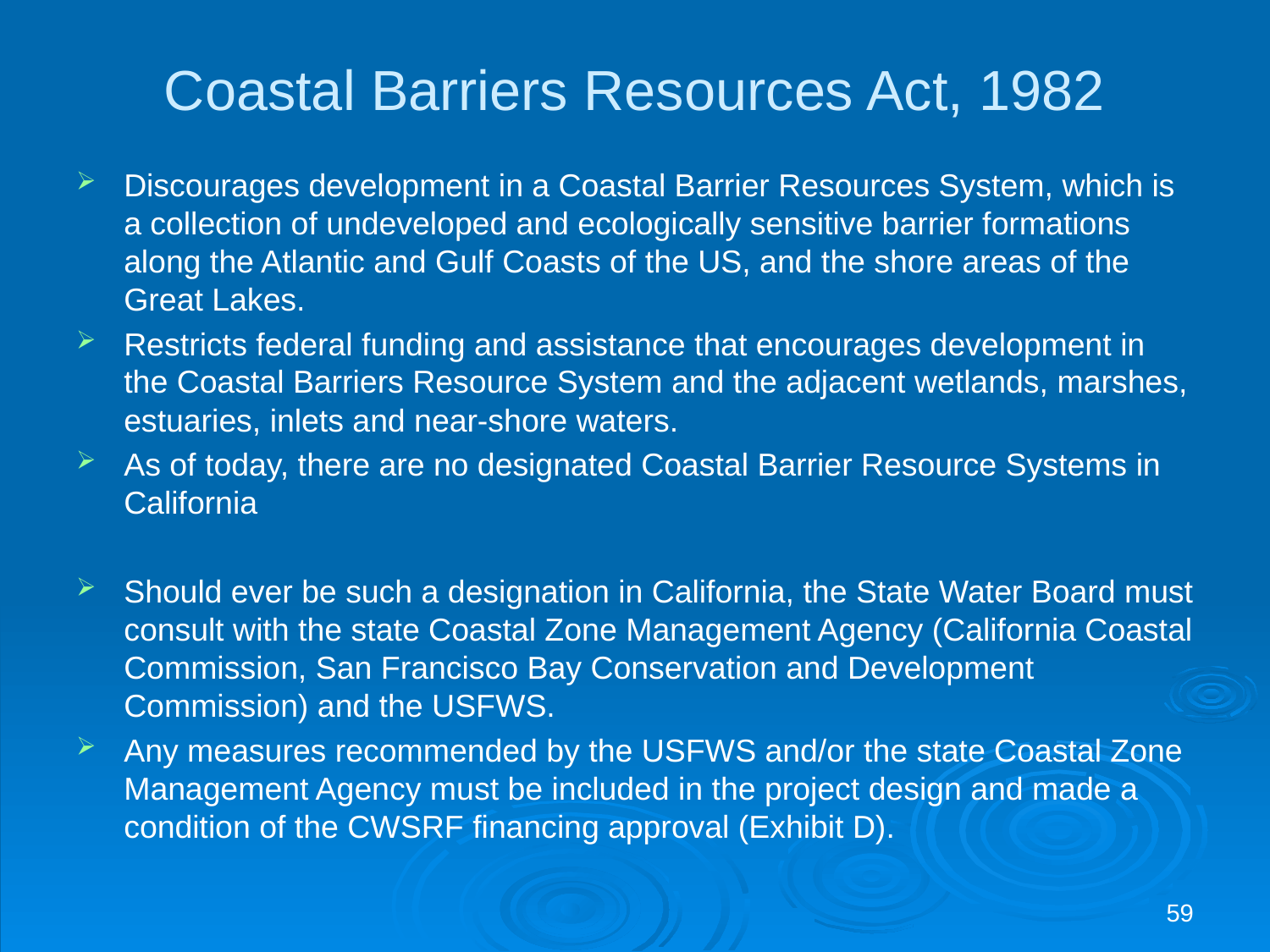

# Coastal Barriers Resources Act, 1982
Discourages development in a Coastal Barrier Resources System, which is a collection of undeveloped and ecologically sensitive barrier formations along the Atlantic and Gulf Coasts of the US, and the shore areas of the Great Lakes.
Restricts federal funding and assistance that encourages development in the Coastal Barriers Resource System and the adjacent wetlands, marshes, estuaries, inlets and near-shore waters.
As of today, there are no designated Coastal Barrier Resource Systems in California

Should ever be such a designation in California, the State Water Board must consult with the state Coastal Zone Management Agency (California Coastal Commission, San Francisco Bay Conservation and Development Commission) and the USFWS.
Any measures recommended by the USFWS and/or the state Coastal Zone Management Agency must be included in the project design and made a condition of the CWSRF financing approval (Exhibit D).
59